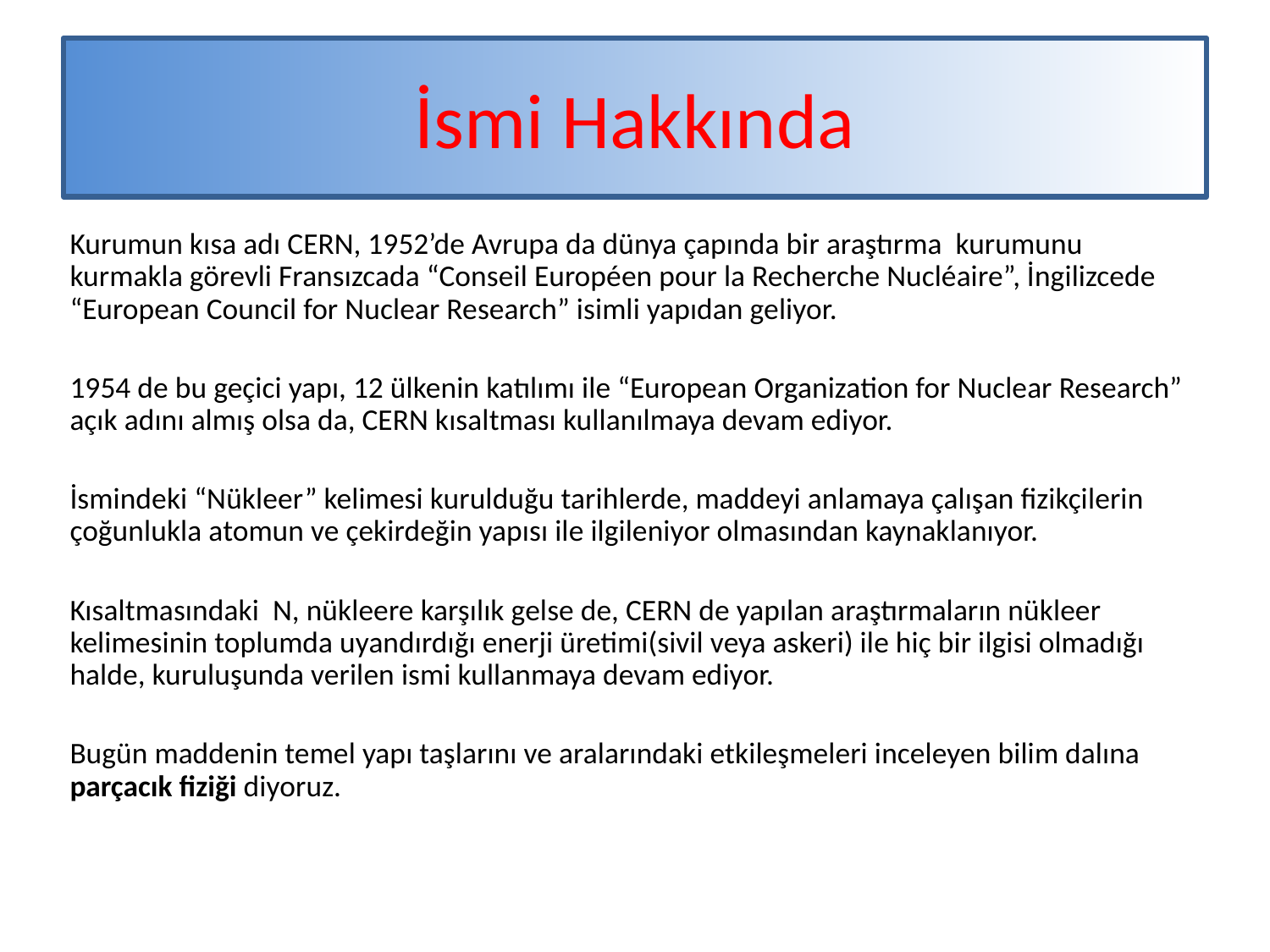

# İsmi Hakkında
Kurumun kısa adı CERN, 1952’de Avrupa da dünya çapında bir araştırma  kurumunu kurmakla görevli Fransızcada “Conseil Européen pour la Recherche Nucléaire”, İngilizcede “European Council for Nuclear Research” isimli yapıdan geliyor.

1954 de bu geçici yapı, 12 ülkenin katılımı ile “European Organization for Nuclear Research” açık adını almış olsa da, CERN kısaltması kullanılmaya devam ediyor.

İsmindeki “Nükleer” kelimesi kurulduğu tarihlerde, maddeyi anlamaya çalışan fizikçilerin çoğunlukla atomun ve çekirdeğin yapısı ile ilgileniyor olmasından kaynaklanıyor.

Kısaltmasındaki  N, nükleere karşılık gelse de, CERN de yapılan araştırmaların nükleer kelimesinin toplumda uyandırdığı enerji üretimi(sivil veya askeri) ile hiç bir ilgisi olmadığı halde, kuruluşunda verilen ismi kullanmaya devam ediyor.

Bugün maddenin temel yapı taşlarını ve aralarındaki etkileşmeleri inceleyen bilim dalına parçacık fiziği diyoruz.